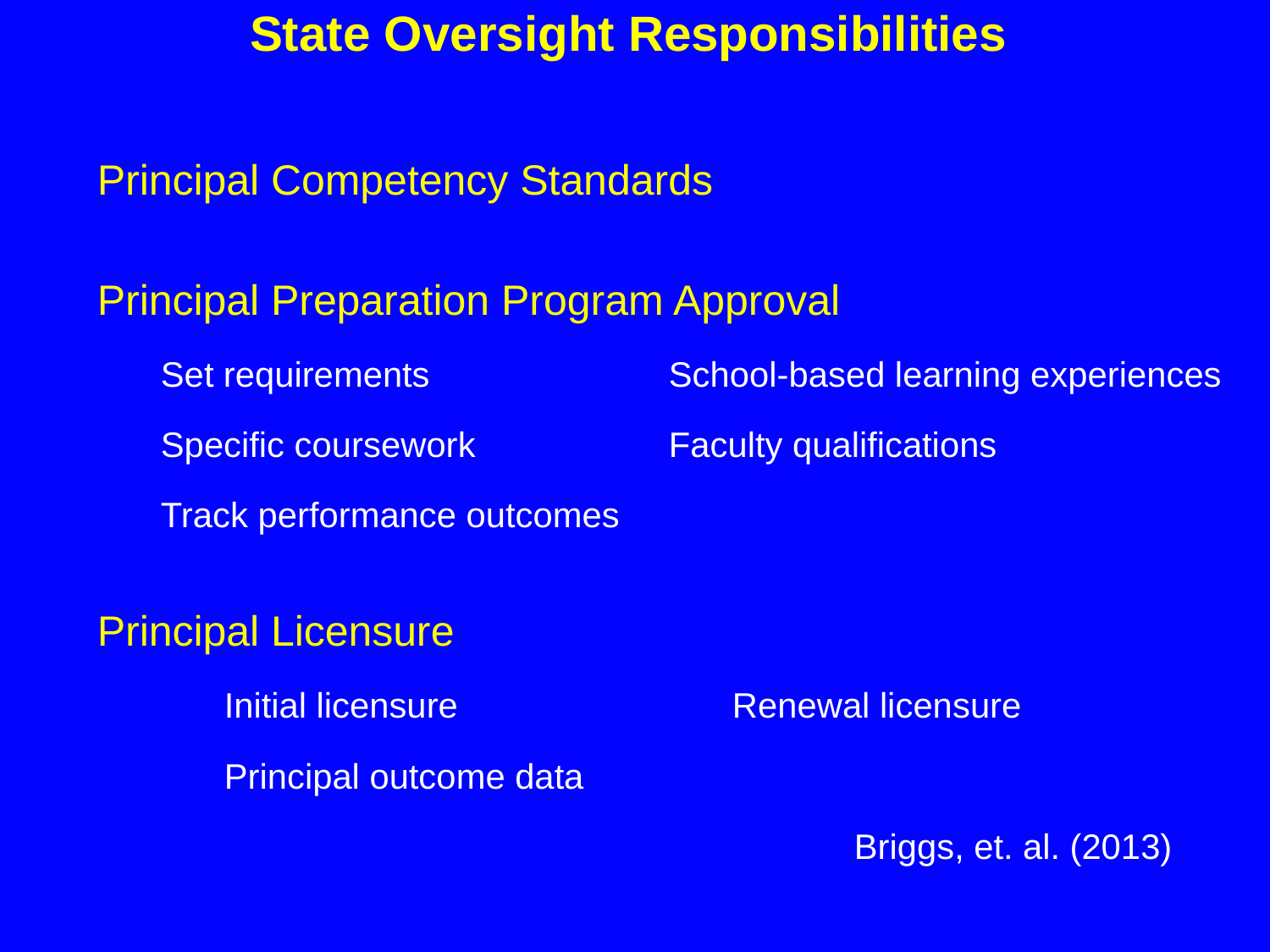

# State Oversight Responsibilities

Principal Competency Standards

Principal Preparation Program Approval
Set requirements		School-based learning experiences
Specific coursework		Faculty qualifications
Track performance outcomes

Principal Licensure
	Initial licensure			Renewal licensure
	Principal outcome data
						      Briggs, et. al. (2013)